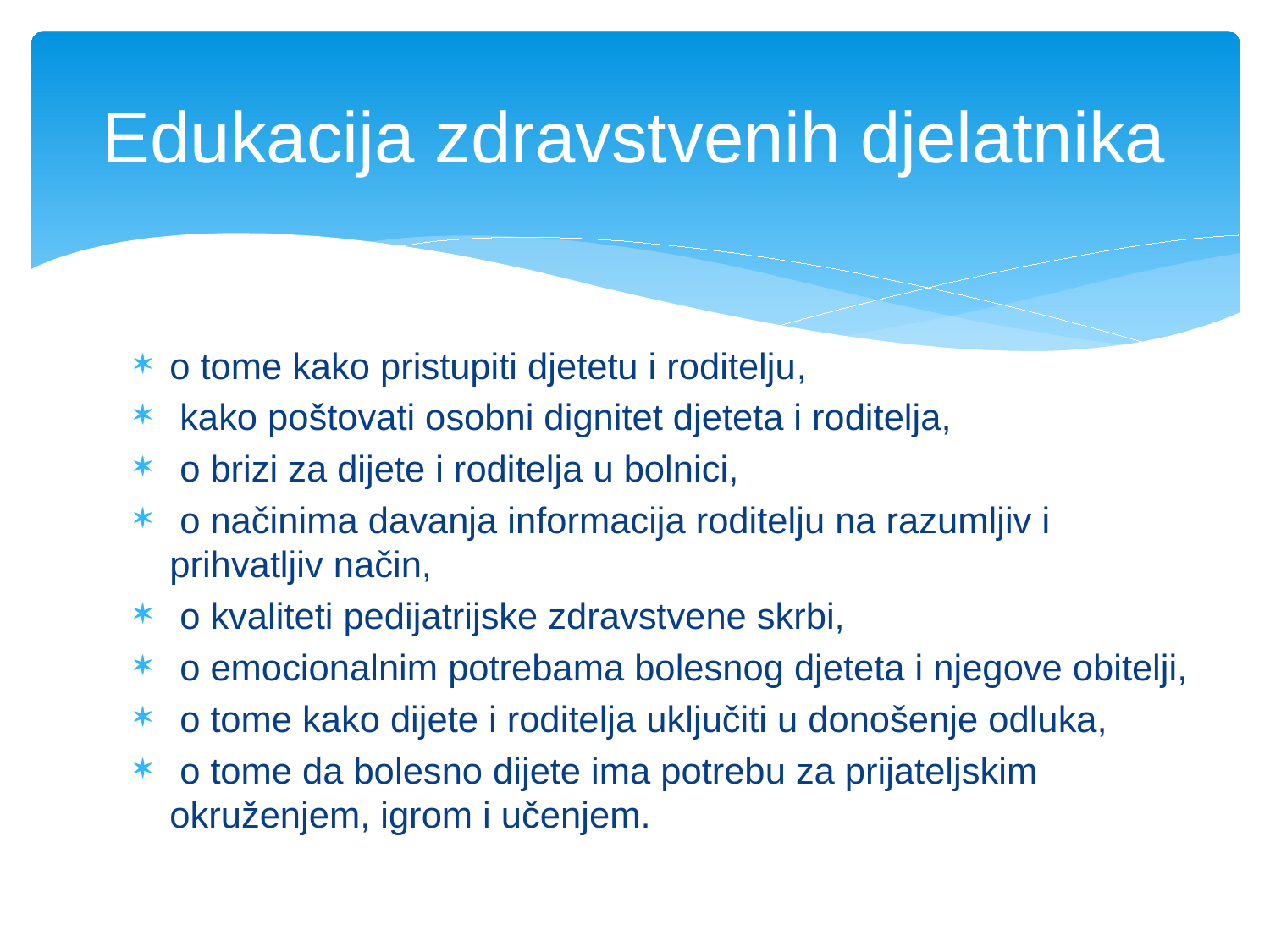

# Edukacija zdravstvenih djelatnika
o tome kako pristupiti djetetu i roditelju,
 kako poštovati osobni dignitet djeteta i roditelja,
 o brizi za dijete i roditelja u bolnici,
 o načinima davanja informacija roditelju na razumljiv i prihvatljiv način,
 o kvaliteti pedijatrijske zdravstvene skrbi,
 o emocionalnim potrebama bolesnog djeteta i njegove obitelji,
 o tome kako dijete i roditelja uključiti u donošenje odluka,
 o tome da bolesno dijete ima potrebu za prijateljskim okruženjem, igrom i učenjem.